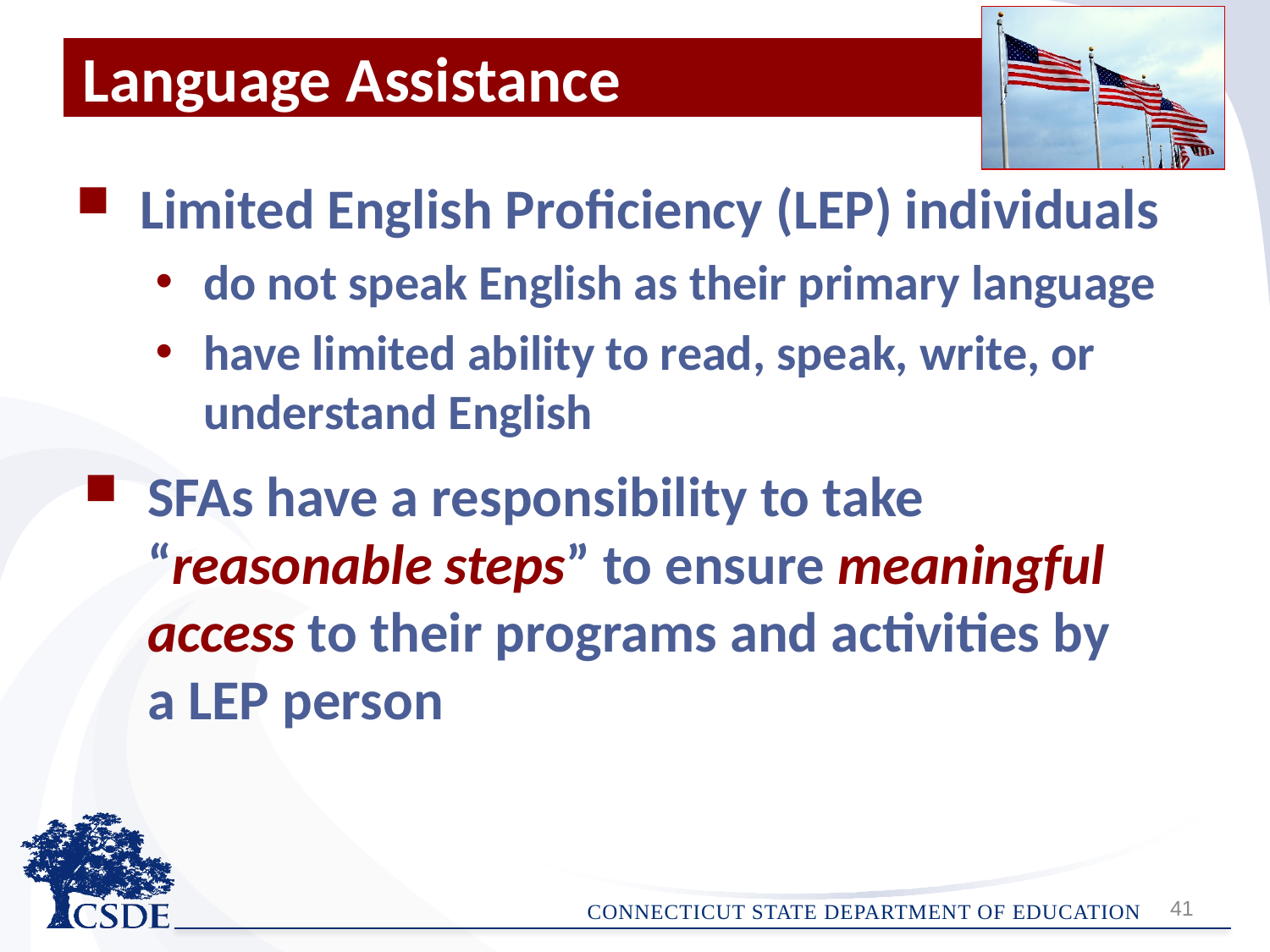

# Language Assistance
Limited English Proficiency (LEP) individuals
do not speak English as their primary language
have limited ability to read, speak, write, or understand English
SFAs have a responsibility to take “reasonable steps” to ensure meaningful access to their programs and activities by
a LEP person
41